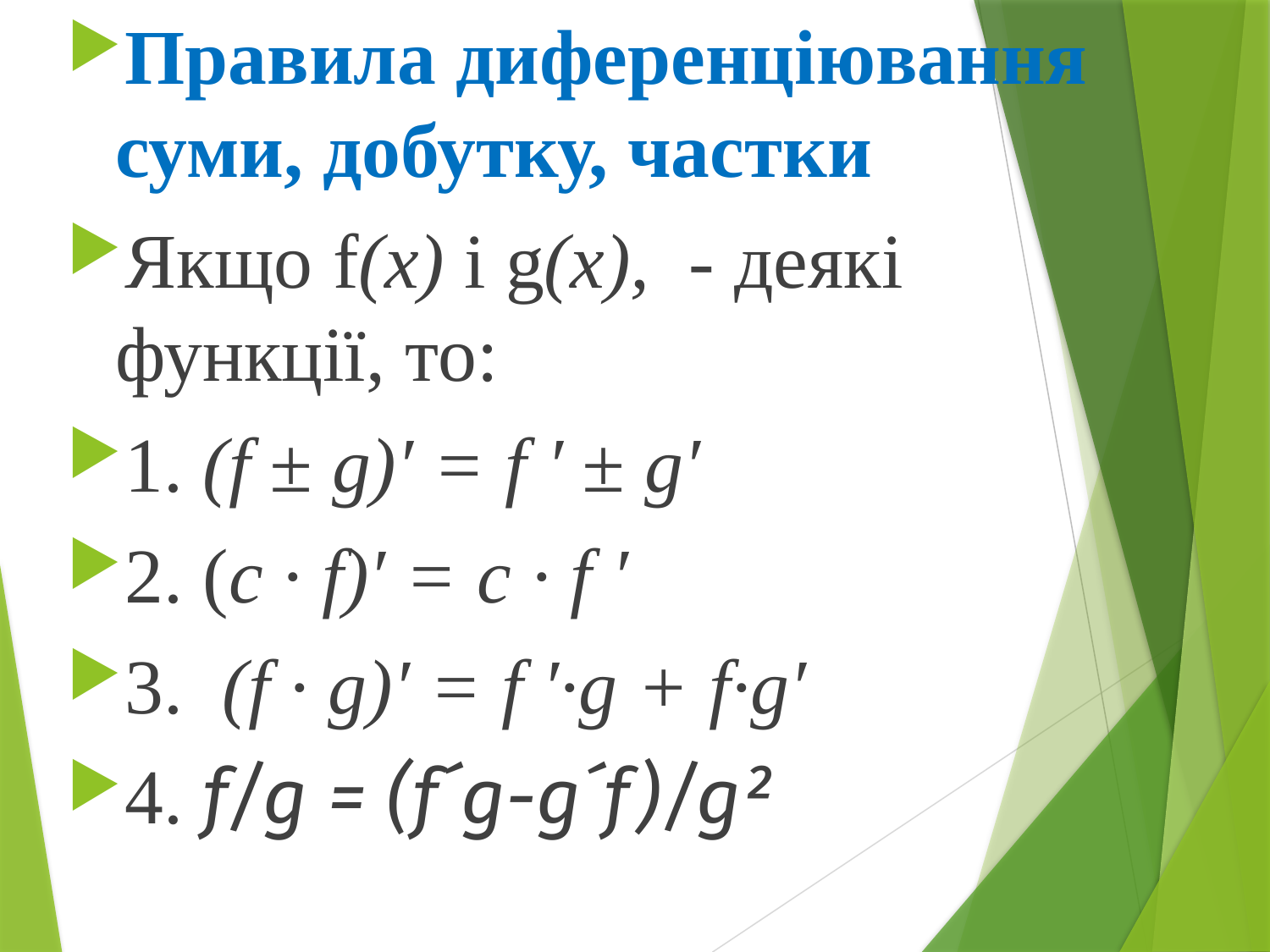

Правила диференціювання суми, добутку, частки
Якщо f(x) і g(x),  - деякі функції, то:
1. (f ± g)′ = f ′ ± g′
2. (c · f)′ = c · f ′
3.  (f · g)′ = f ′·g + f·g′
4. f/g = (f´g-g´f)/g²